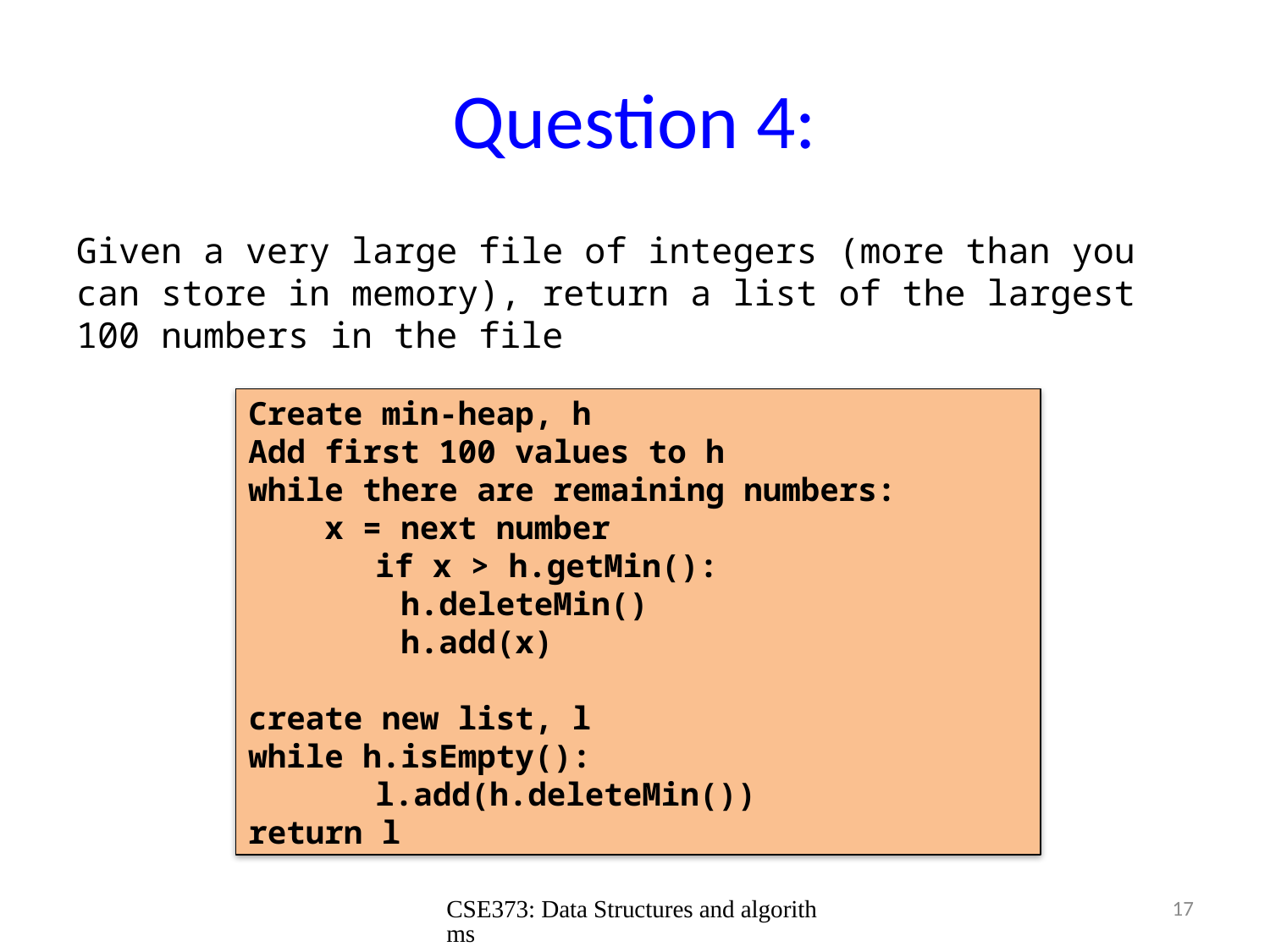

# Question 4:
Given a very large file of integers (more than you can store in memory), return a list of the largest 100 numbers in the file
Create min-heap, h
Add first 100 values to h
while there are remaining numbers:
    x = next number
	if x > h.getMin():
        h.deleteMin()
        h.add(x)

create new list, l
while h.isEmpty():
	l.add(h.deleteMin())
return l
CSE373: Data Structures and algorithms
17